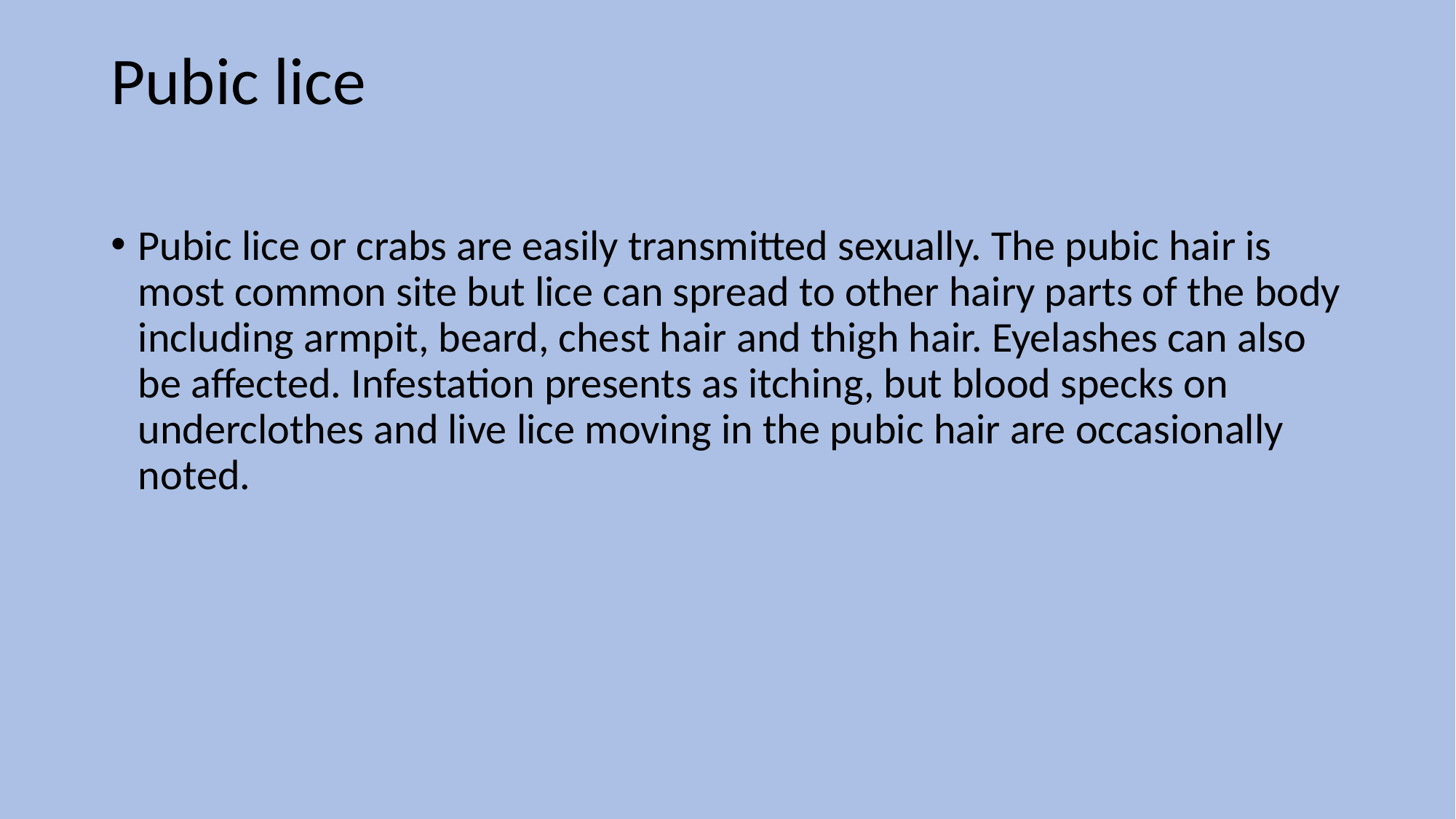

# Pubic lice
Pubic lice or crabs are easily transmitted sexually. The pubic hair is most common site but lice can spread to other hairy parts of the body including armpit, beard, chest hair and thigh hair. Eyelashes can also be affected. Infestation presents as itching, but blood specks on underclothes and live lice moving in the pubic hair are occasionally noted.